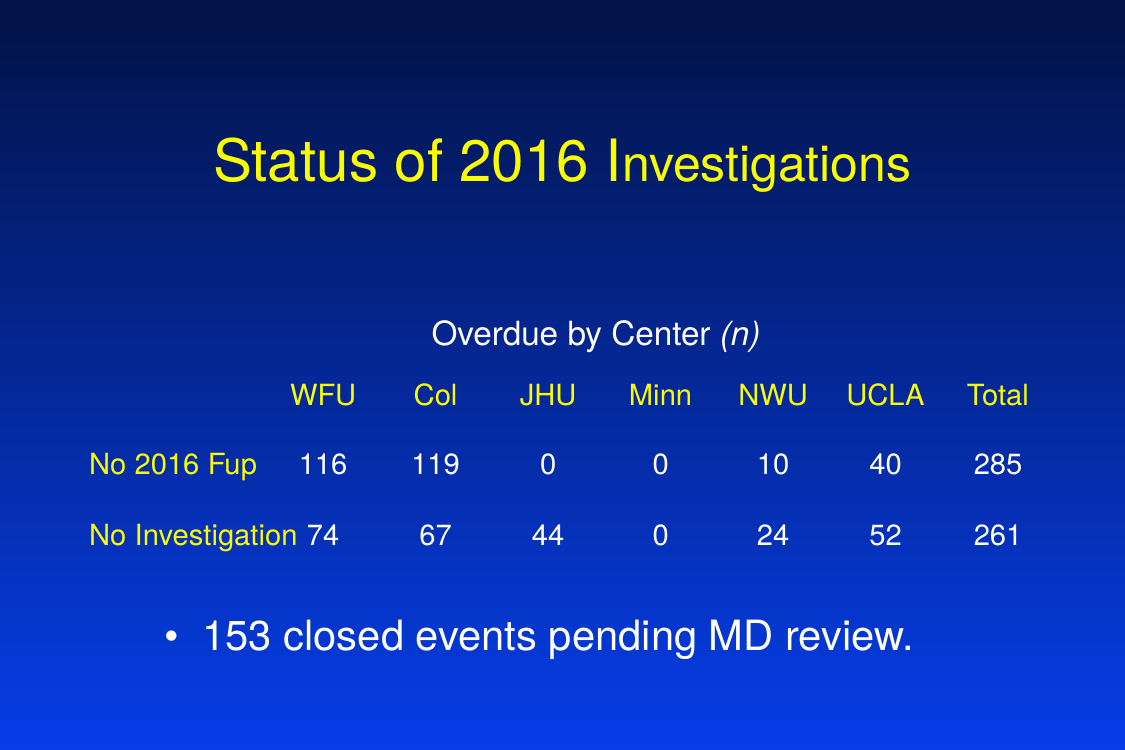

Status of 2016 Investigations

	Overdue by Center (n)
	WFU	Col	JHU	Minn	NWU	UCLA	Total

        No 2016 Fup	116	119	0	0	10	40	285

        No Investigation	 74 	67	44	0	24	52	261

•	153 closed events pending MD review.